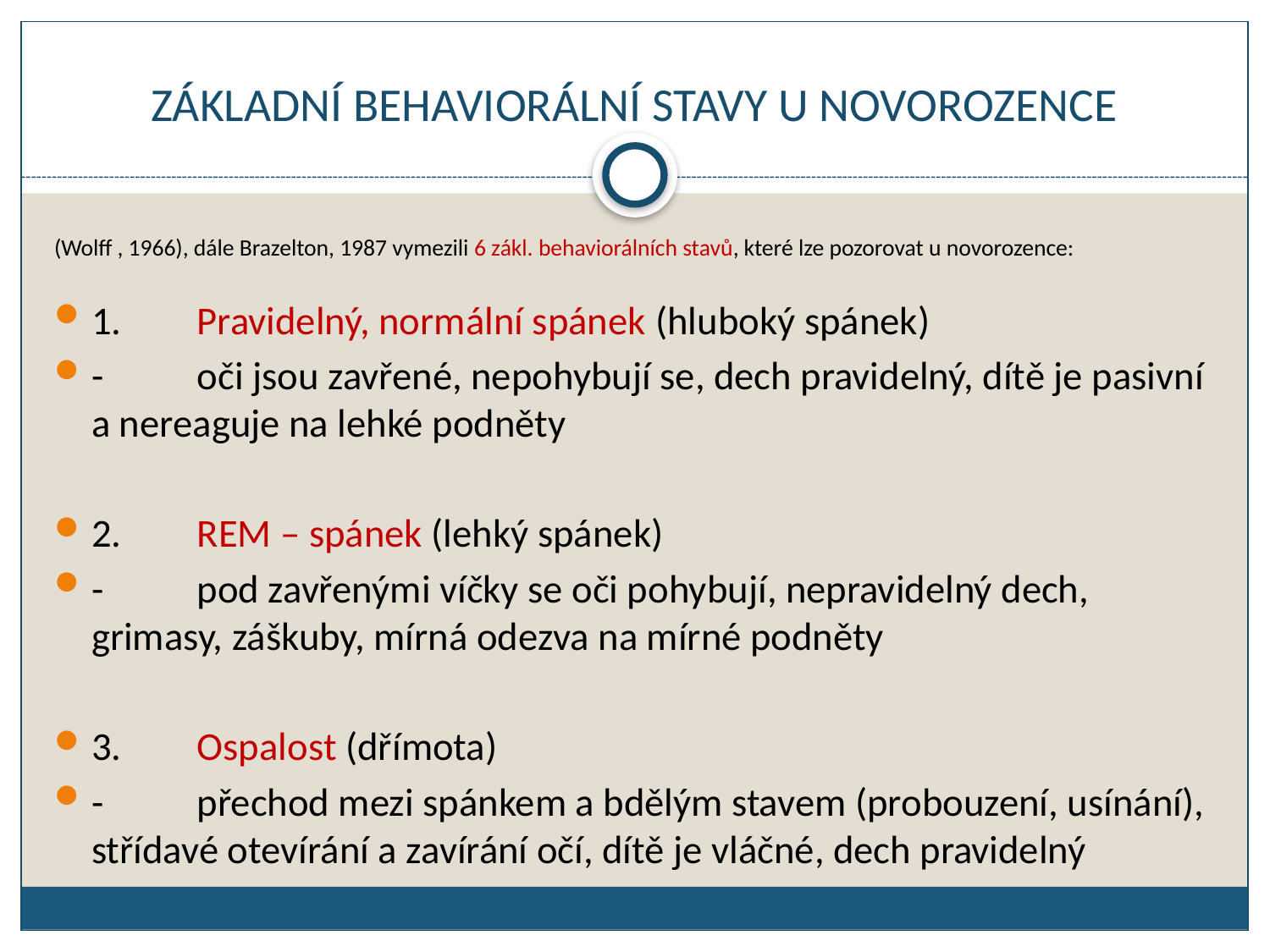

# ZÁKLADNÍ BEHAVIORÁLNÍ STAVY U NOVOROZENCE
(Wolff , 1966), dále Brazelton, 1987 vymezili 6 zákl. behaviorálních stavů, které lze pozorovat u novorozence:

1.	Pravidelný, normální spánek (hluboký spánek)
-	oči jsou zavřené, nepohybují se, dech pravidelný, dítě je pasivní a nereaguje na lehké podněty

2.	REM – spánek (lehký spánek)
-	pod zavřenými víčky se oči pohybují, nepravidelný dech, grimasy, záškuby, mírná odezva na mírné podněty

3.	Ospalost (dřímota)
-	přechod mezi spánkem a bdělým stavem (probouzení, usínání), střídavé otevírání a zavírání očí, dítě je vláčné, dech pravidelný